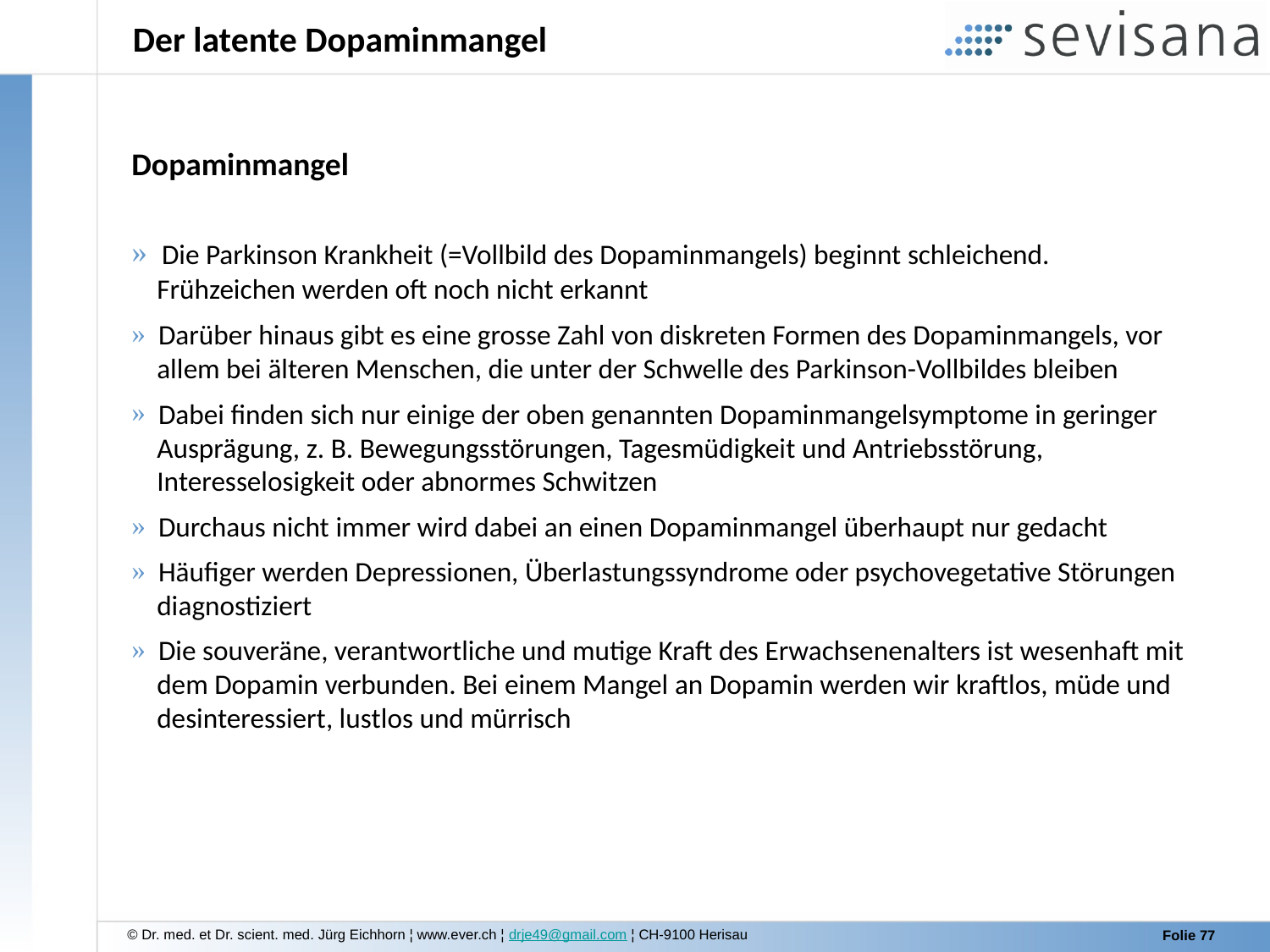

# Der latente Dopaminmangel
Dopaminmangel
  Die Parkinson Krankheit (=Vollbild des Dopaminmangels) beginnt schleichend.
    Frühzeichen werden oft noch nicht erkannt
  Darüber hinaus gibt es eine grosse Zahl von diskreten Formen des Dopaminmangels, vor
    allem bei älteren Menschen, die unter der Schwelle des Parkinson-Vollbildes bleiben
  Dabei finden sich nur einige der oben genannten Dopaminmangelsymptome in geringer
    Ausprägung, z. B. Bewegungsstörungen, Tagesmüdigkeit und Antriebsstörung,
    Interesselosigkeit oder abnormes Schwitzen
  Durchaus nicht immer wird dabei an einen Dopaminmangel überhaupt nur gedacht
  Häufiger werden Depressionen, Überlastungssyndrome oder psychovegetative Störungen
    diagnostiziert
  Die souveräne, verantwortliche und mutige Kraft des Erwachsenenalters ist wesenhaft mit
    dem Dopamin verbunden. Bei einem Mangel an Dopamin werden wir kraftlos, müde und
    desinteressiert, lustlos und mürrisch